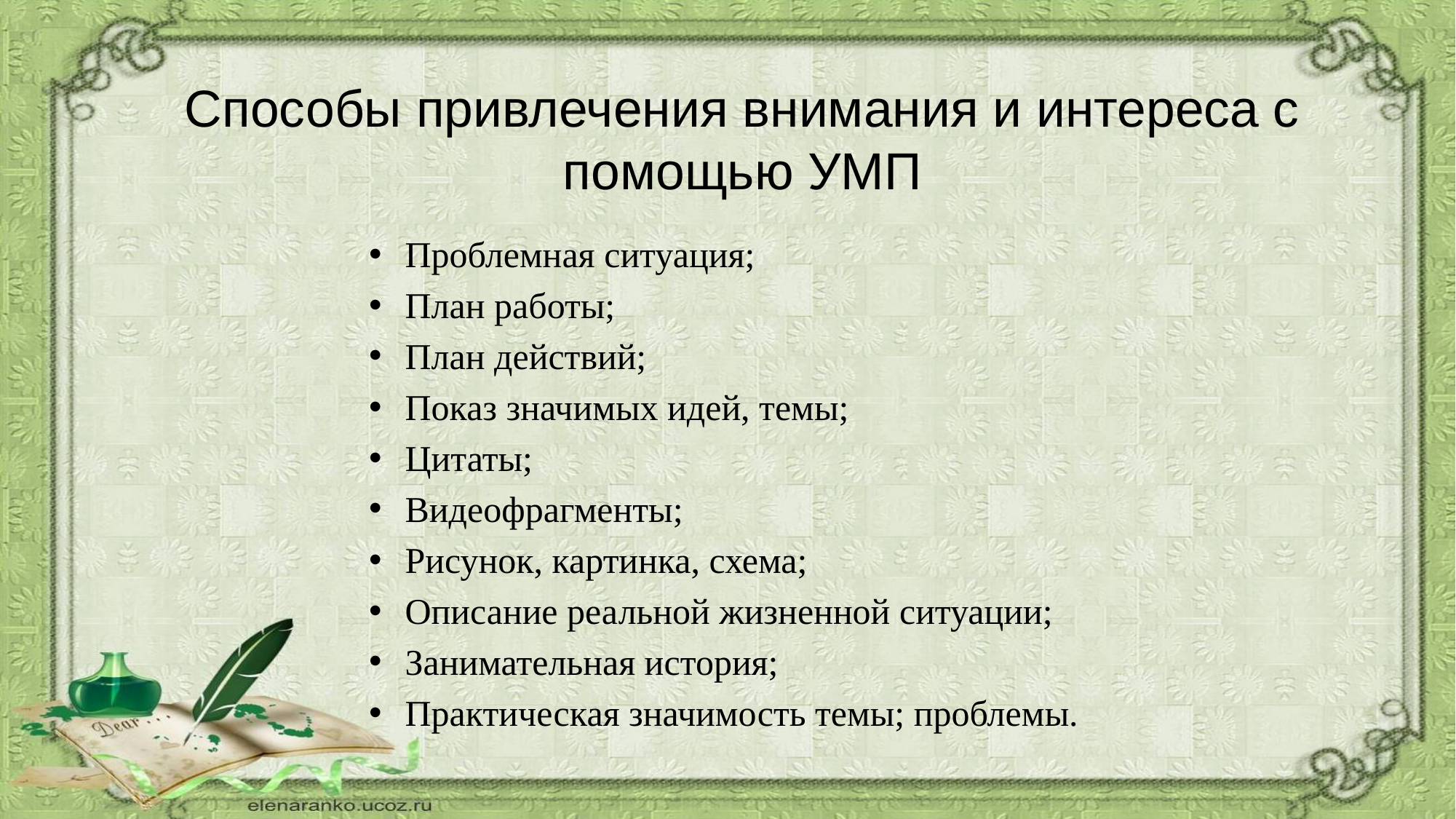

# Способы привлечения внимания и интереса с помощью УМП
Проблемная ситуация;
План работы;
План действий;
Показ значимых идей, темы;
Цитаты;
Видеофрагменты;
Рисунок, картинка, схема;
Описание реальной жизненной ситуации;
Занимательная история;
Практическая значимость темы; проблемы.